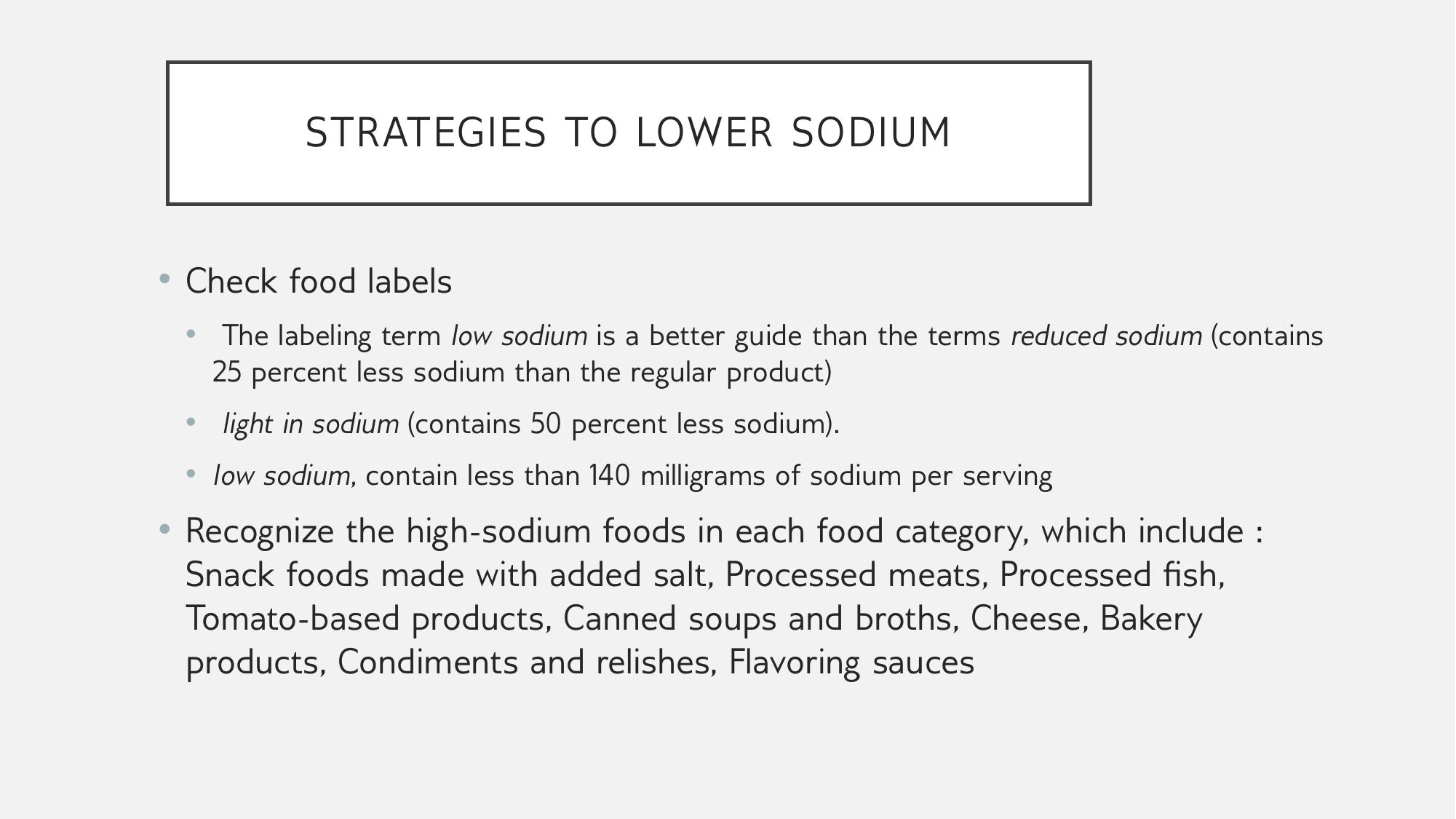

# Strategies to Lower Sodium
Check food labels
 The labeling term low sodium is a better guide than the terms reduced sodium (contains 25 percent less sodium than the regular product)
 light in sodium (contains 50 percent less sodium).
low sodium, contain less than 140 milligrams of sodium per serving
Recognize the high-sodium foods in each food category, which include : Snack foods made with added salt, Processed meats, Processed fish, Tomato-based products, Canned soups and broths, Cheese, Bakery products, Condiments and relishes, Flavoring sauces